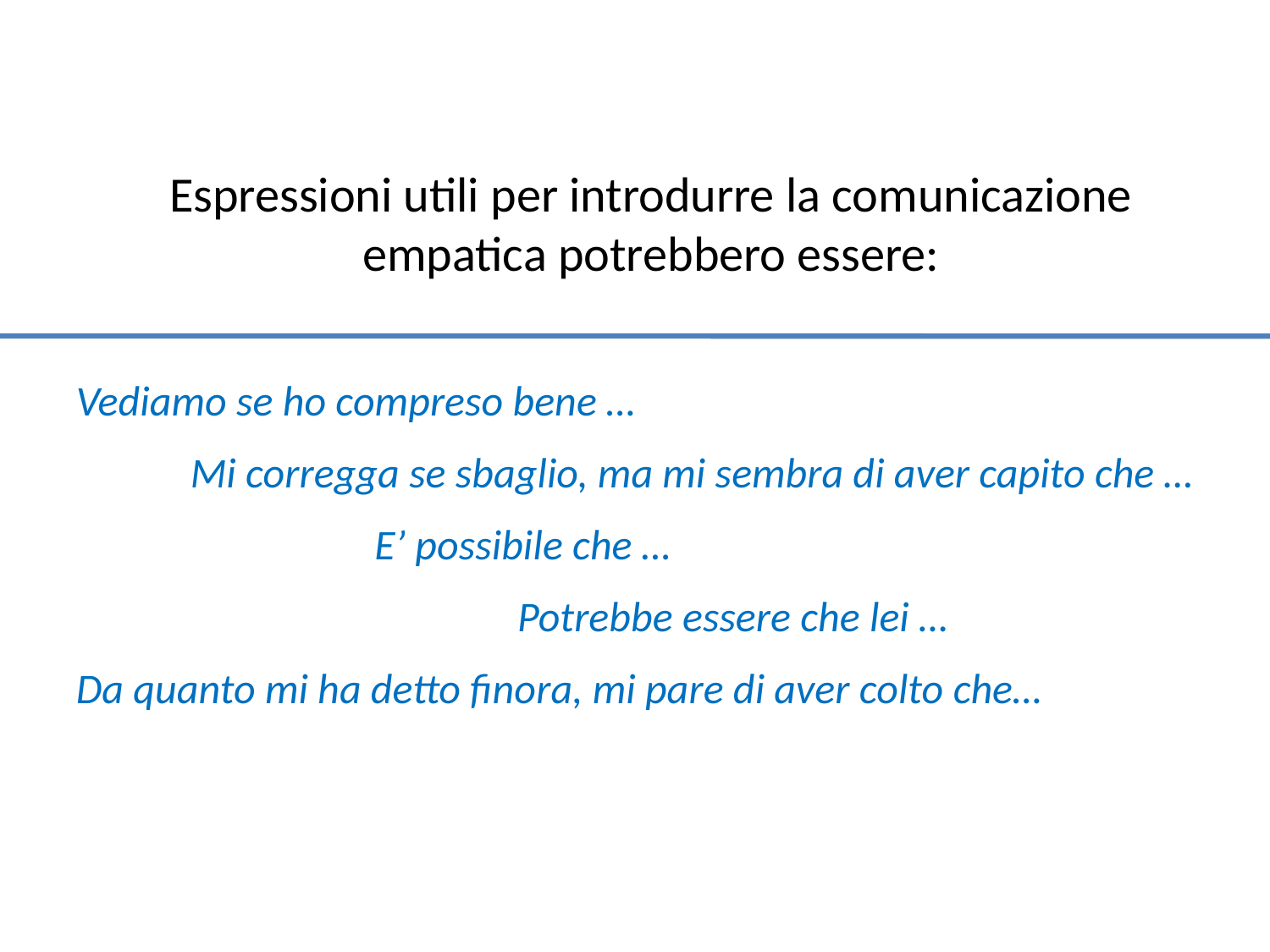

Espressioni utili per introdurre la comunicazione empatica potrebbero essere:

Vediamo se ho compreso bene …
            Mi corregga se sbaglio, ma mi sembra di aver capito che …
	                  E’ possibile che …
	                                 Potrebbe essere che lei …
Da quanto mi ha detto finora, mi pare di aver colto che…